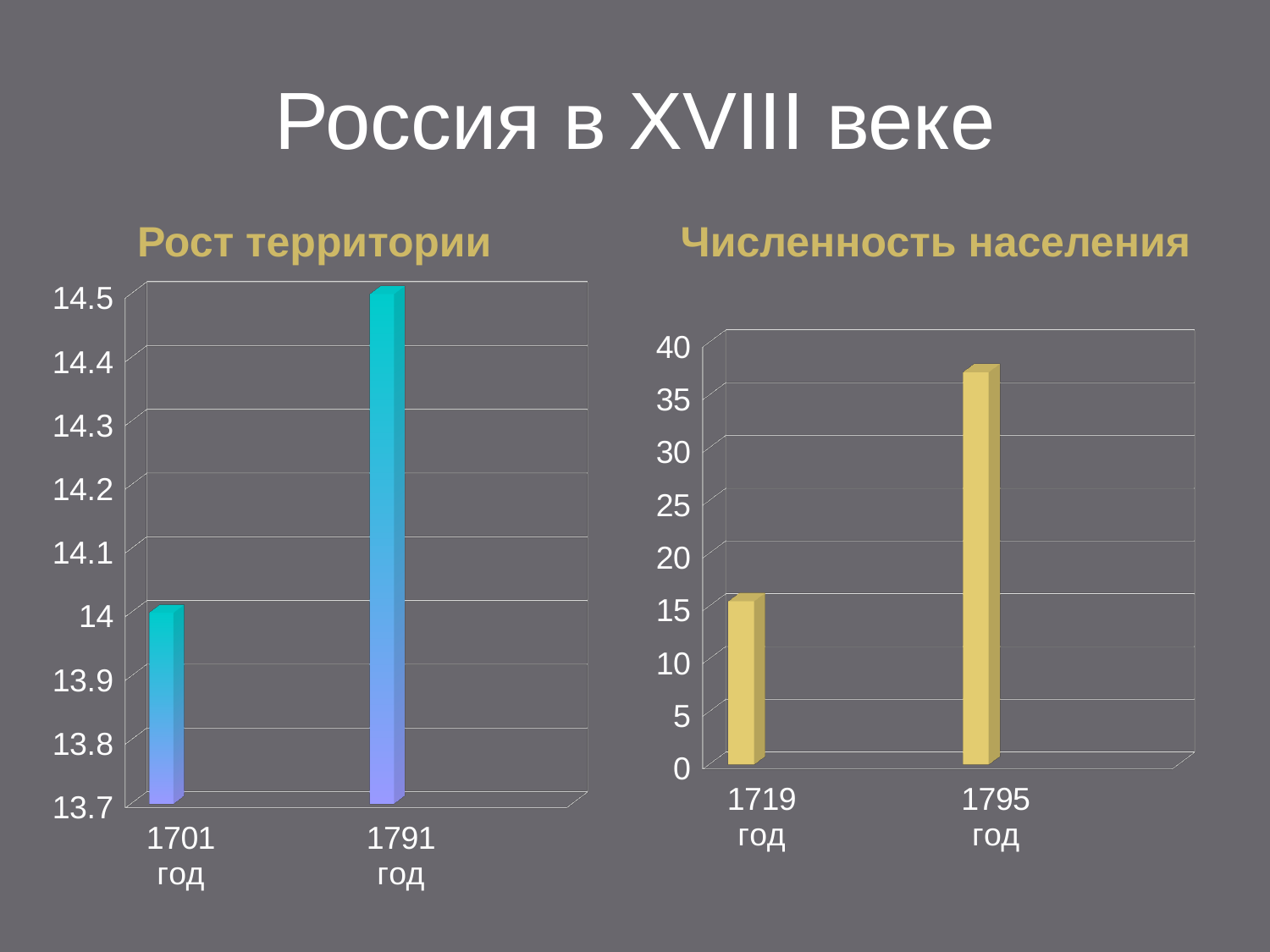

# Россия в XVIII веке
Рост территории
Численность населения

[unsupported chart]

[unsupported chart]